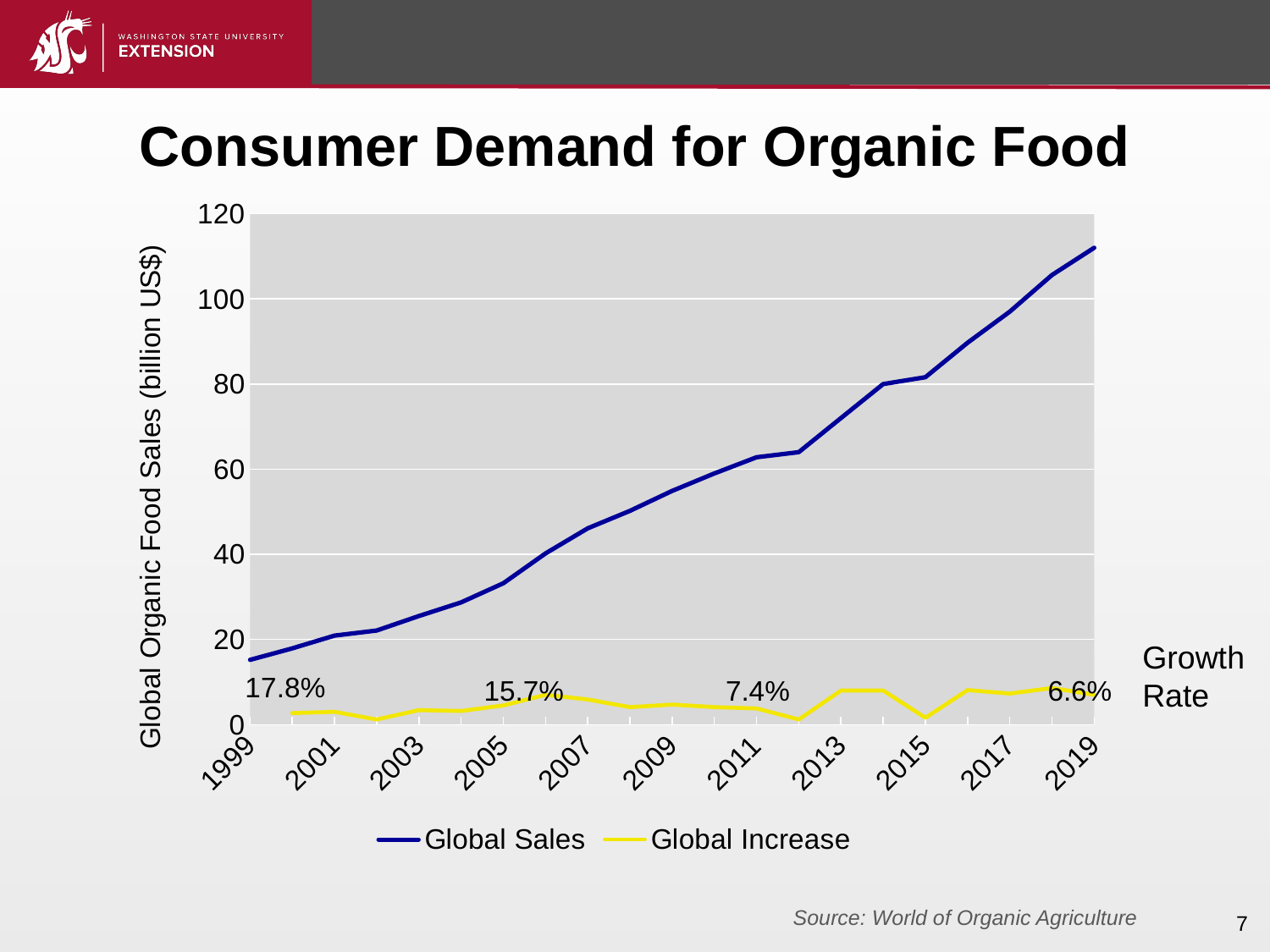

Consumer Demand for Organic Food

### Chart

| Category | Global Sales | Global Increase |
|---|---|---|
| 1999 | 15.2 | None |
| 2000 | 17.9 | 2.6999999999999993 |
| 2001 | 20.9 | 3.0 |
| 2002 | 22.1 | 1.2000000000000028 |
| 2003 | 25.5 | 3.3999999999999986 |
| 2004 | 28.7 | 3.1999999999999993 |
| 2005 | 33.2 | 4.5000000000000036 |
| 2006 | 40.2 | 7.0 |
| 2007 | 46.1 | 5.899999999999999 |
| 2008 | 50.2 | 4.100000000000001 |
| 2009 | 54.9 | 4.699999999999996 |
| 2010 | 59.0 | 4.100000000000001 |
| 2011 | 62.8 | 3.799999999999997 |
| 2012 | 64.0 | 1.2000000000000028 |
| 2013 | 72.0 | 8.0 |
| 2014 | 80.0 | 8.0 |
| 2015 | 81.6 | 1.6 |
| 2016 | 89.7 | 8.1 |
| 2017 | 97.0 | 7.3 |
| 2018 | 105.6 | 8.6 |
| 2019 | 112.0 | 7.0 |
Growth Rate
15.7%
7.4%
6.6%
Source: World of Organic Agriculture
7